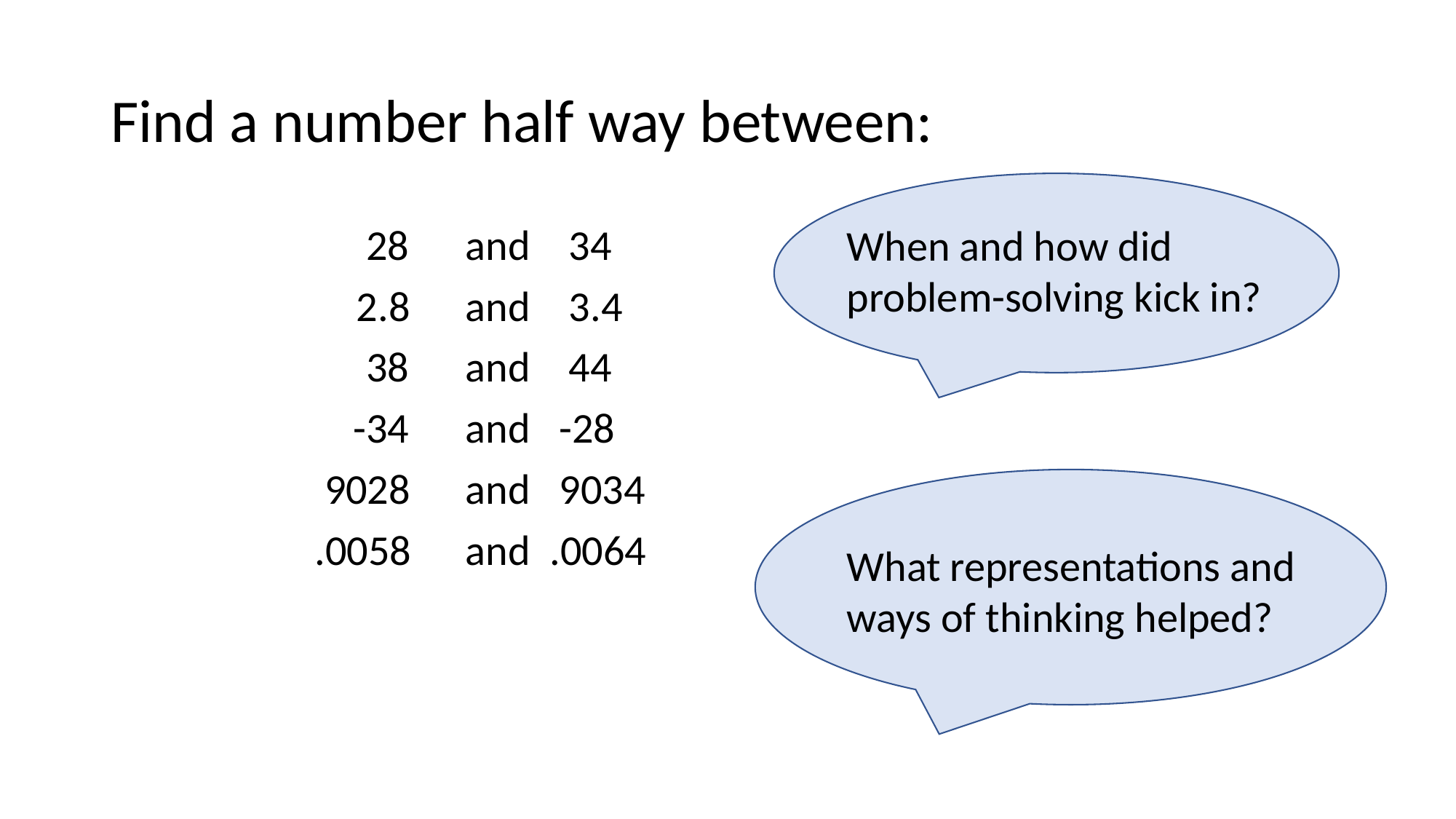

# Find a number half way between:

When and how did problem-solving kick in?

What representations and ways of thinking helped?
			 28 	and    34
			2.8 	and    3.4
			 38   	and    44
		           -34	and   -28
		        9028 	and   9034
		       .0058 	and  .0064